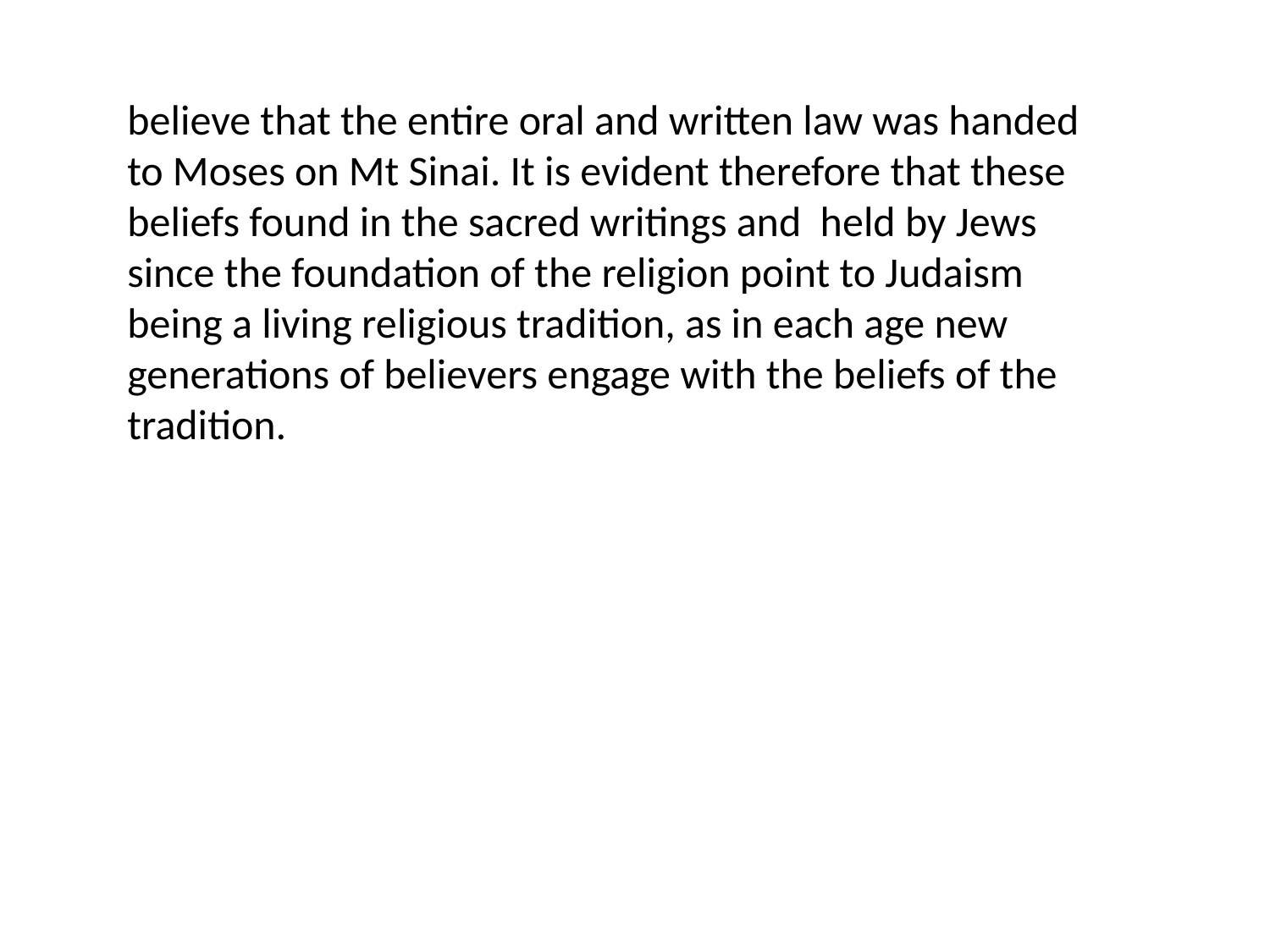

believe that the entire oral and written law was handed to Moses on Mt Sinai. It is evident therefore that these beliefs found in the sacred writings and  held by Jews since the foundation of the religion point to Judaism being a living religious tradition, as in each age new generations of believers engage with the beliefs of the tradition.